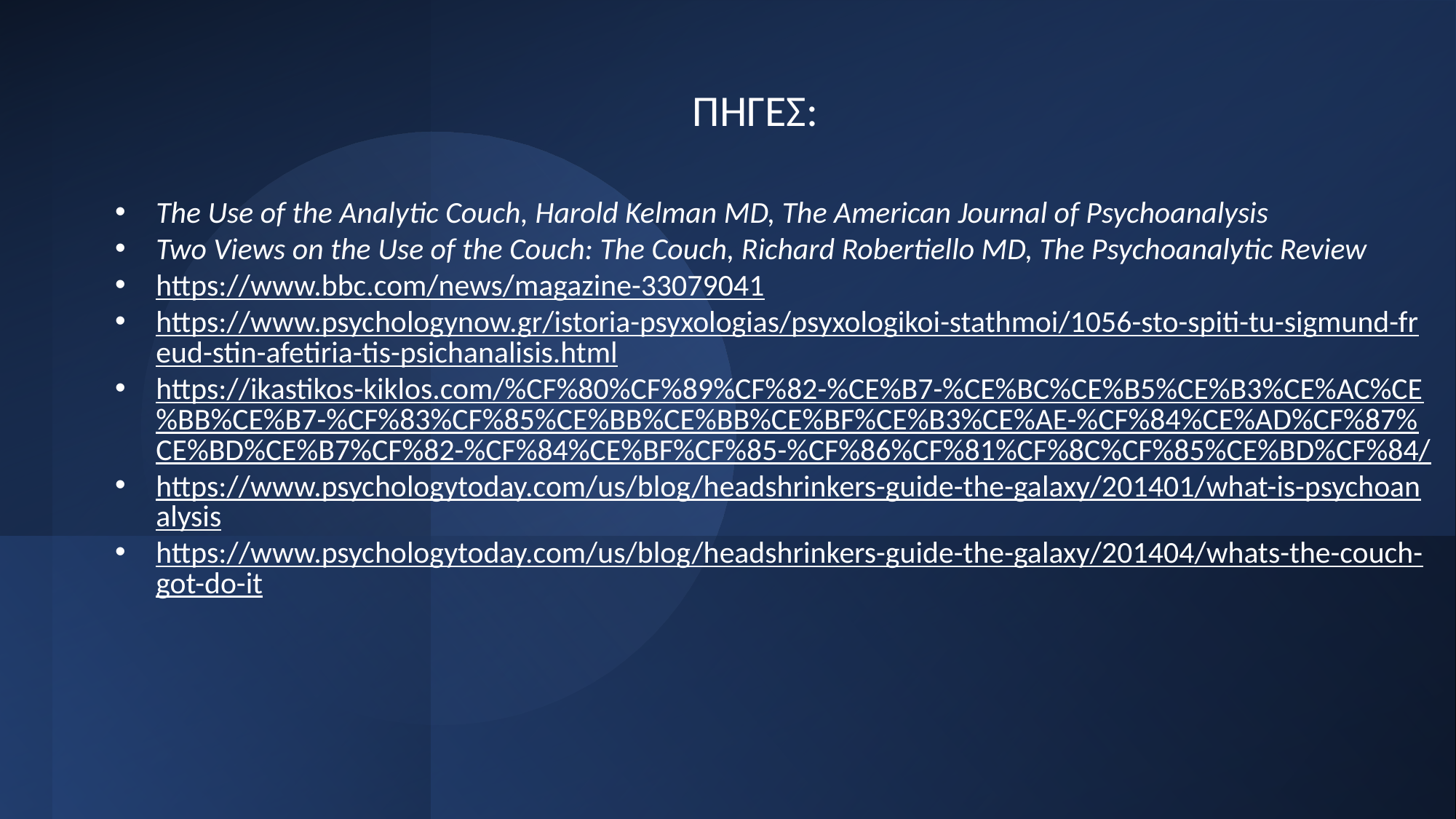

# ΠΗΓΕΣ:

The Use of the Analytic Couch, Harold Kelman MD, The American Journal of Psychoanalysis
Two Views on the Use of the Couch: The Couch, Richard Robertiello MD, The Psychoanalytic Review
https://www.bbc.com/news/magazine-33079041
https://www.psychologynow.gr/istoria-psyxologias/psyxologikoi-stathmoi/1056-sto-spiti-tu-sigmund-freud-stin-afetiria-tis-psichanalisis.html
https://ikastikos-kiklos.com/%CF%80%CF%89%CF%82-%CE%B7-%CE%BC%CE%B5%CE%B3%CE%AC%CE%BB%CE%B7-%CF%83%CF%85%CE%BB%CE%BB%CE%BF%CE%B3%CE%AE-%CF%84%CE%AD%CF%87%CE%BD%CE%B7%CF%82-%CF%84%CE%BF%CF%85-%CF%86%CF%81%CF%8C%CF%85%CE%BD%CF%84/
https://www.psychologytoday.com/us/blog/headshrinkers-guide-the-galaxy/201401/what-is-psychoanalysis
https://www.psychologytoday.com/us/blog/headshrinkers-guide-the-galaxy/201404/whats-the-couch-got-do-it